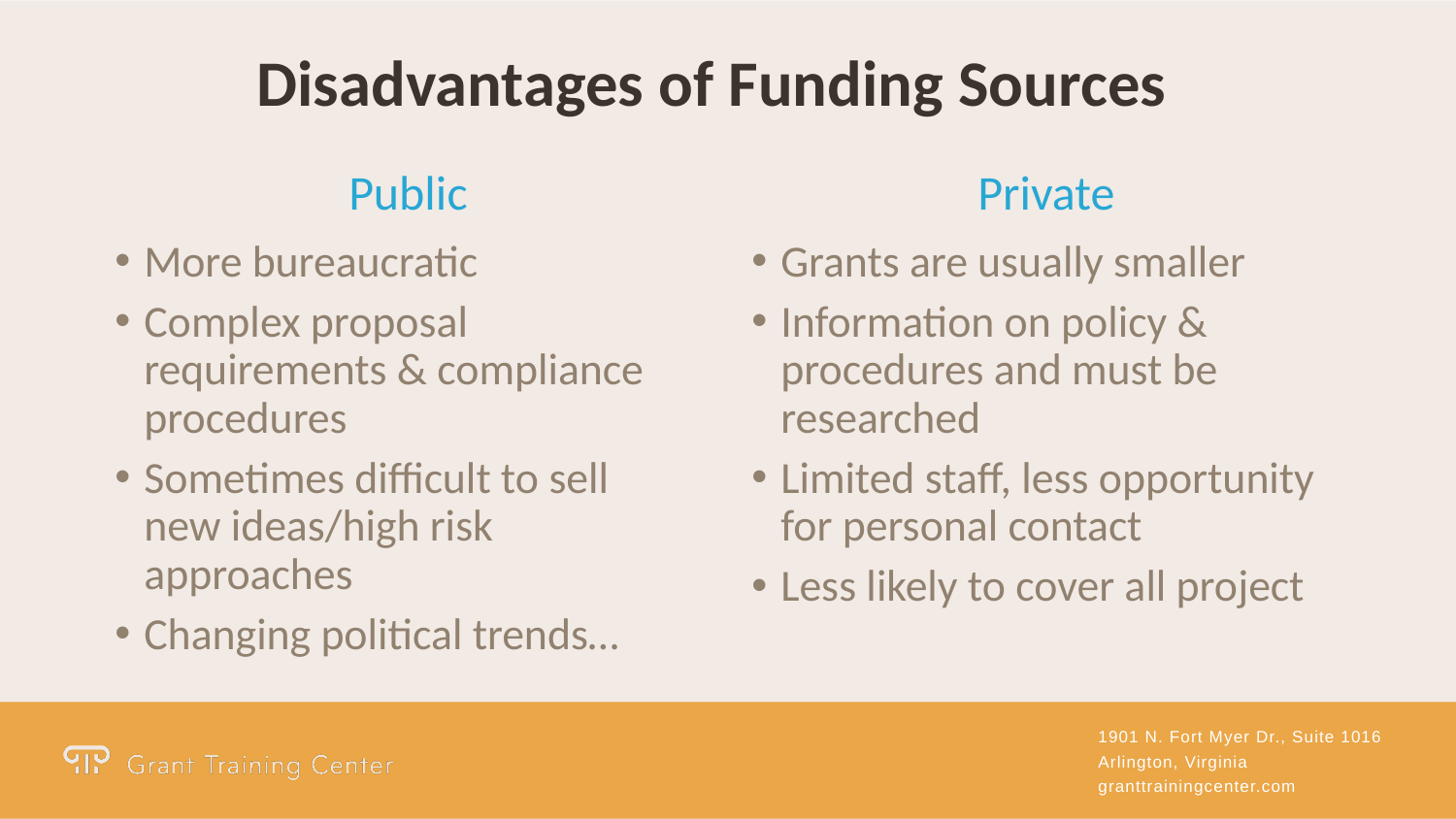

Disadvantages of Funding Sources
Public
Private
More bureaucratic
Complex proposal requirements & compliance procedures
Sometimes difficult to sell
new ideas/high risk approaches
Changing political trends…
Grants are usually smaller
Information on policy & procedures and must be researched
Limited staff, less opportunity for personal contact
Less likely to cover all project